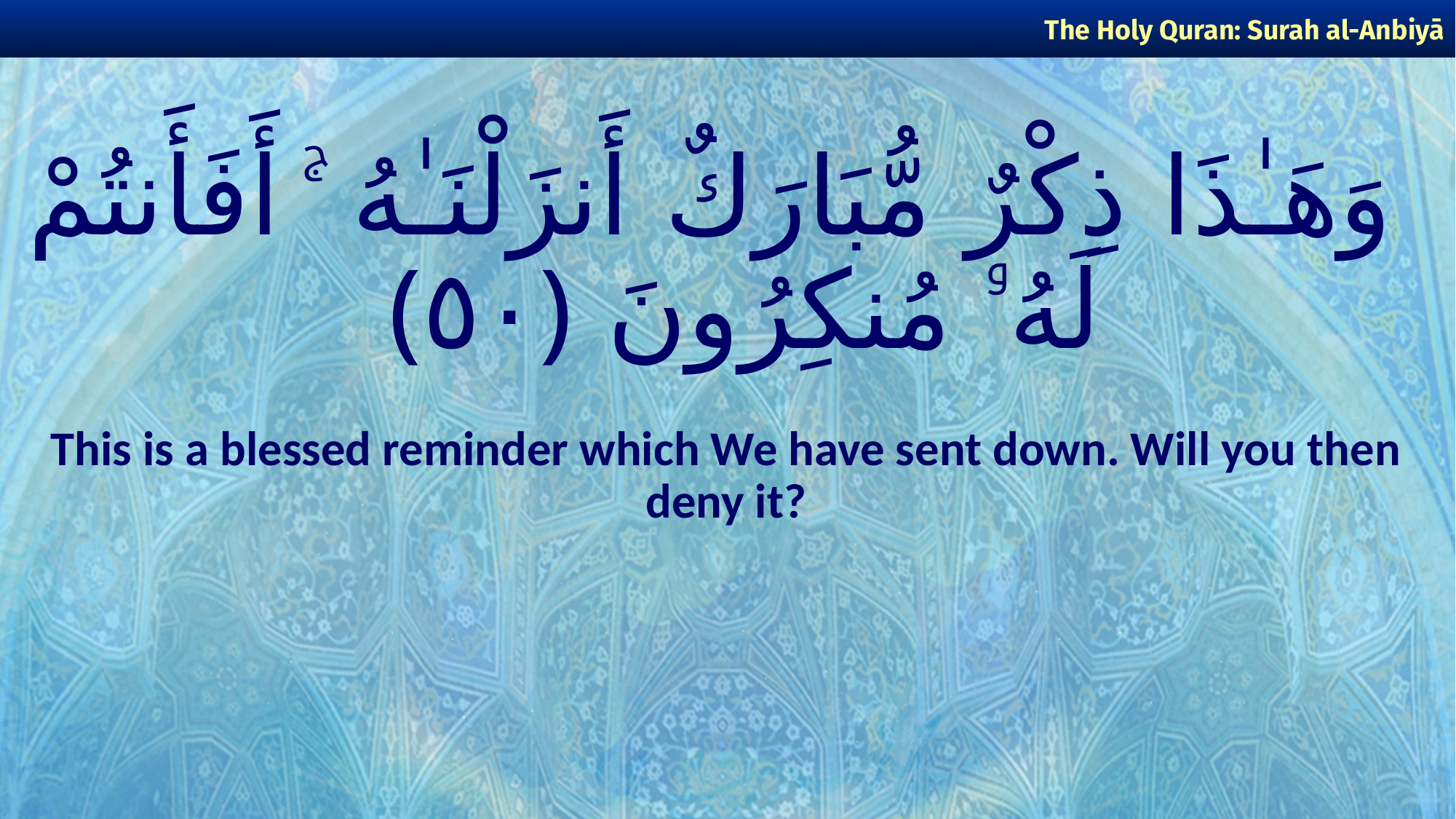

The Holy Quran: Surah al-Anbiyā
# وَهَـٰذَا ذِكْرٌ مُّبَارَكٌ أَنزَلْنَـٰهُ ۚ أَفَأَنتُمْ لَهُۥ مُنكِرُونَ ﴿٥٠﴾
This is a blessed reminder which We have sent down. Will you then deny it?